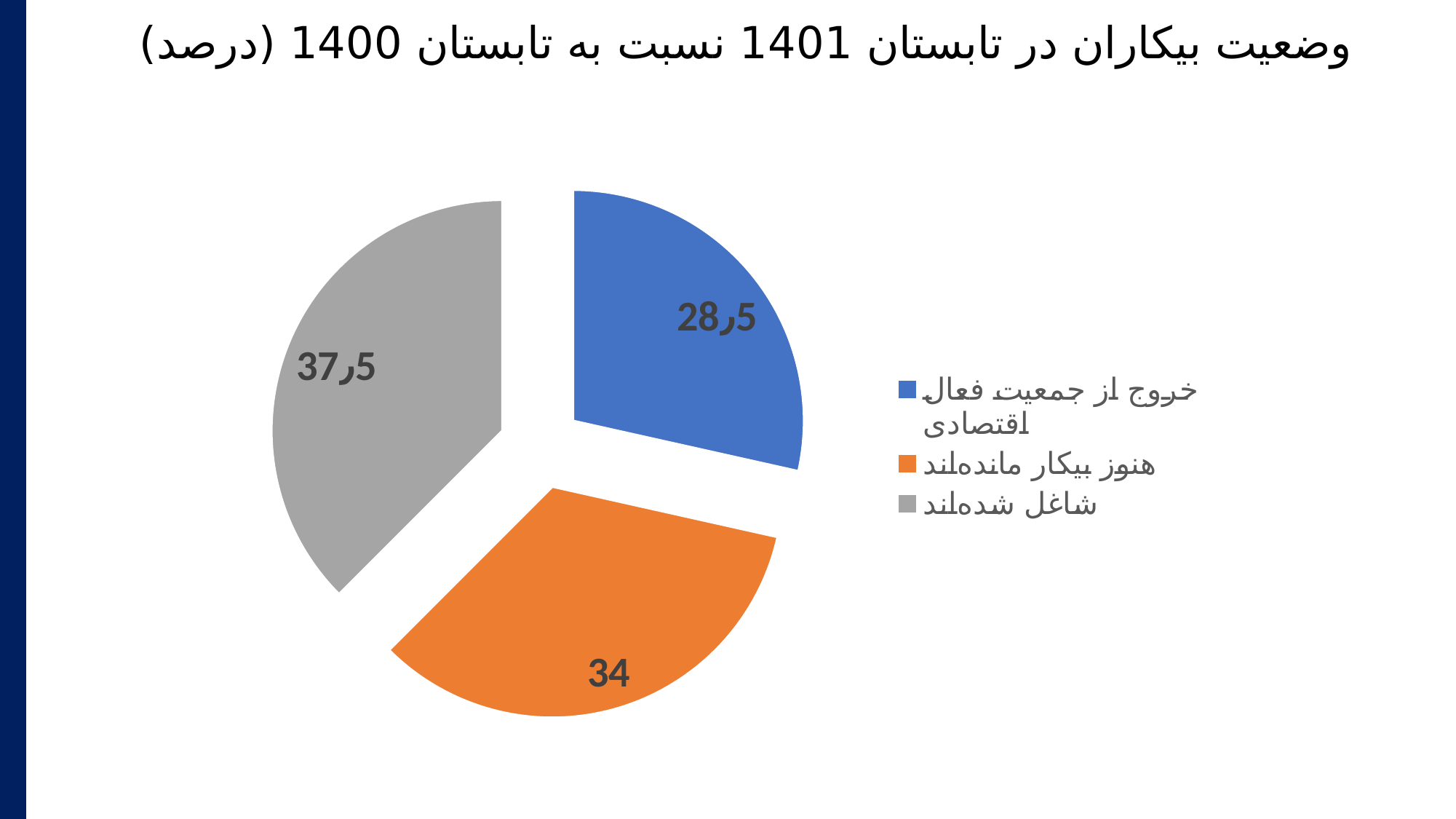

# وضعیت بیکاران در تابستان 1401 نسبت به تابستان 1400 (درصد)

### Chart

| Category |  |
|---|---|
| خروج از جمعیت فعال اقتصادی | 28.5 |
| هنوز بیکار مانده‌اند | 34.0 |
| شاغل شده‌اند | 37.5 |